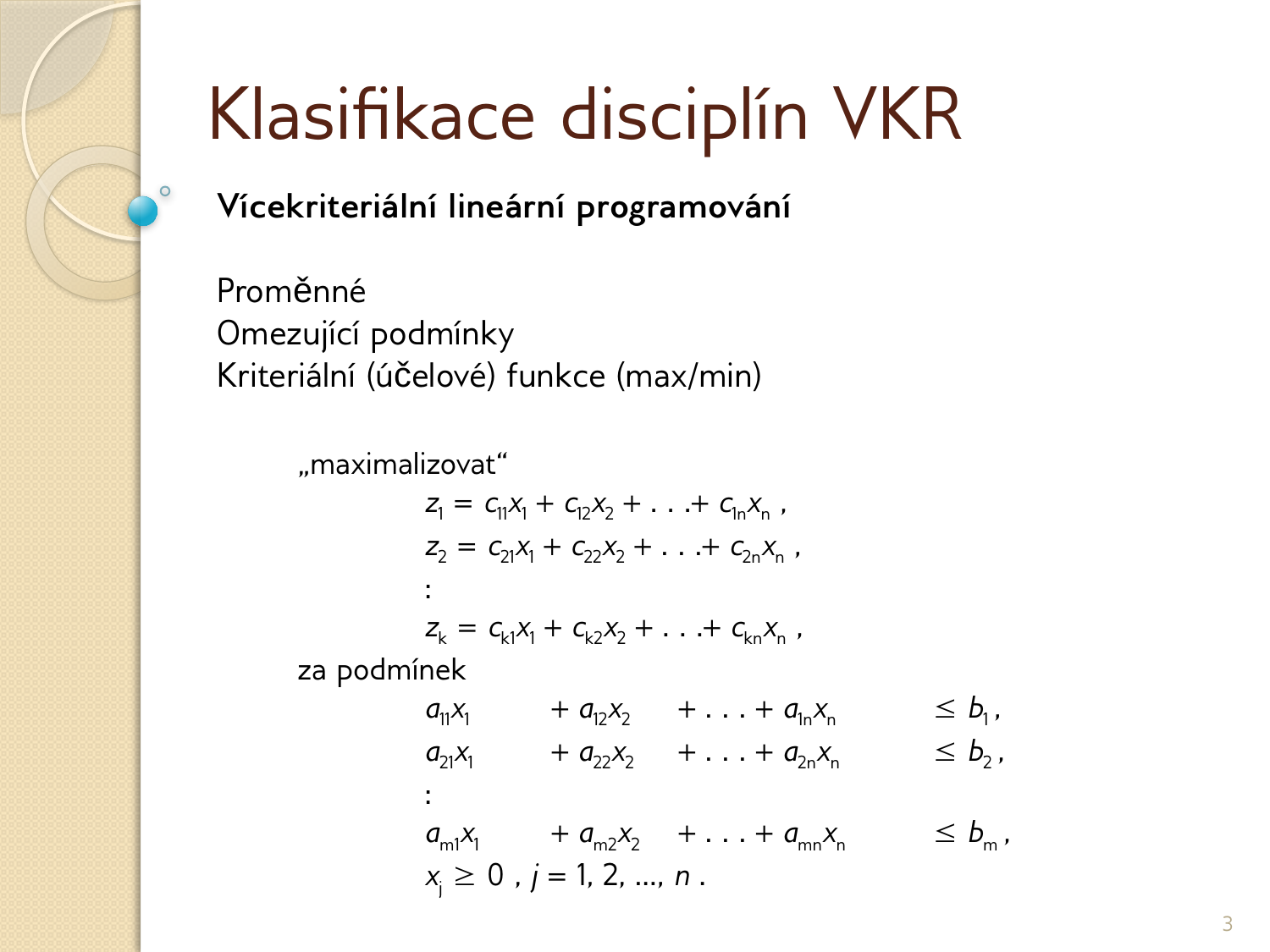

# Klasifikace disciplín VKR
Vícekriteriální lineární programování

Proměnné
Omezující podmínky
Kriteriální (účelové) funkce (max/min)

„maximalizovat“
	z1 = c11x1 + c12x2 + . . .+ c1nxn ,
	z2 = c21x1 + c22x2 + . . .+ c2nxn ,
	:
	zk = ck1x1 + ck2x2 + . . .+ cknxn ,
za podmínek
	a11x1	+ a12x2	+ . . . + a1nxn 	≤ b1 ,
	a21x1	+ a22x2 	+ . . . + a2nxn	≤ b2 ,
	:
	am1x1	+ am2x2 	+ . . . + amnxn 	≤ bm ,
	xj ≥ 0 , j = 1, 2, ..., n .
3